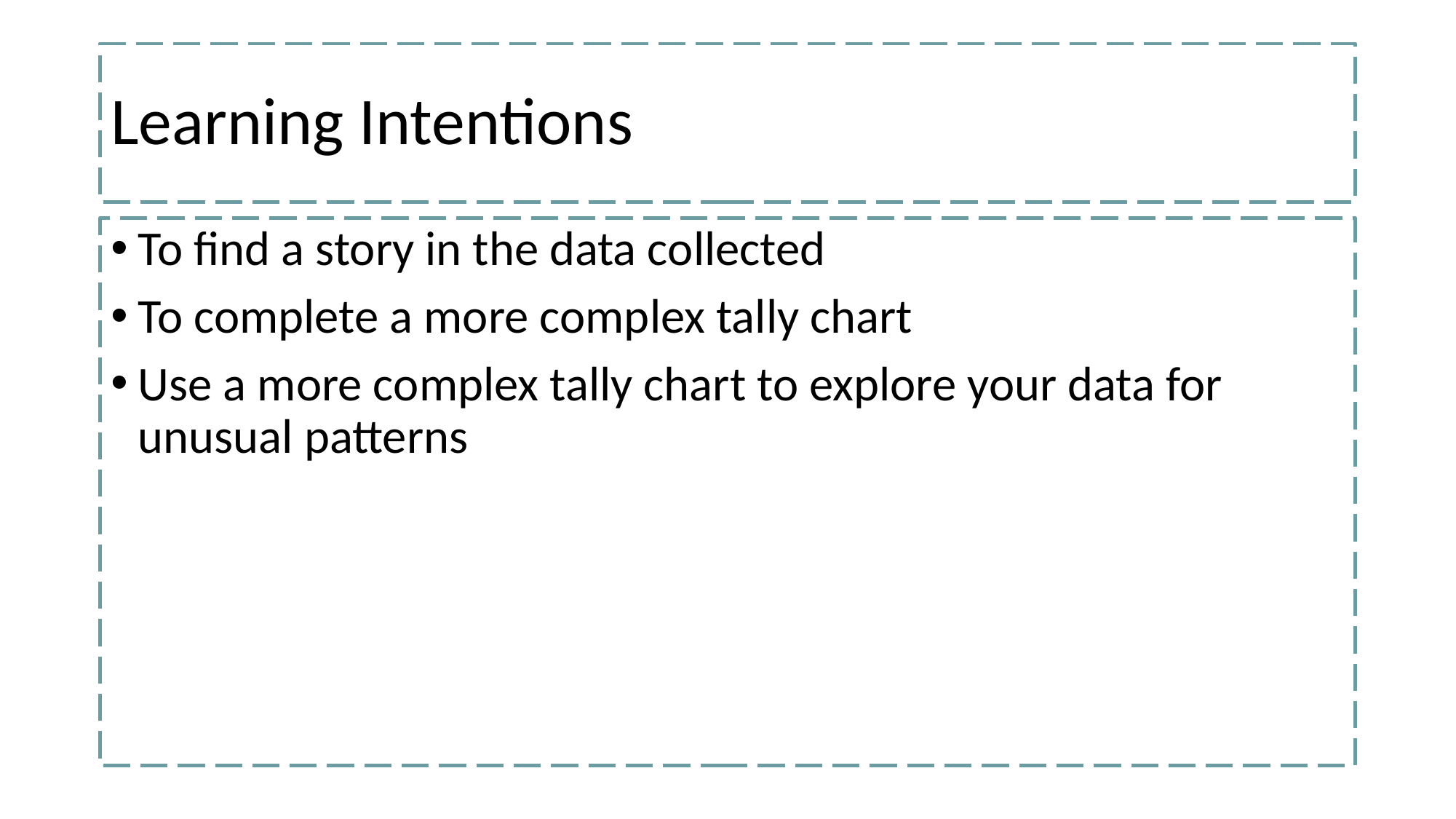

# Learning Intentions
To find a story in the data collected
To complete a more complex tally chart
Use a more complex tally chart to explore your data for unusual patterns